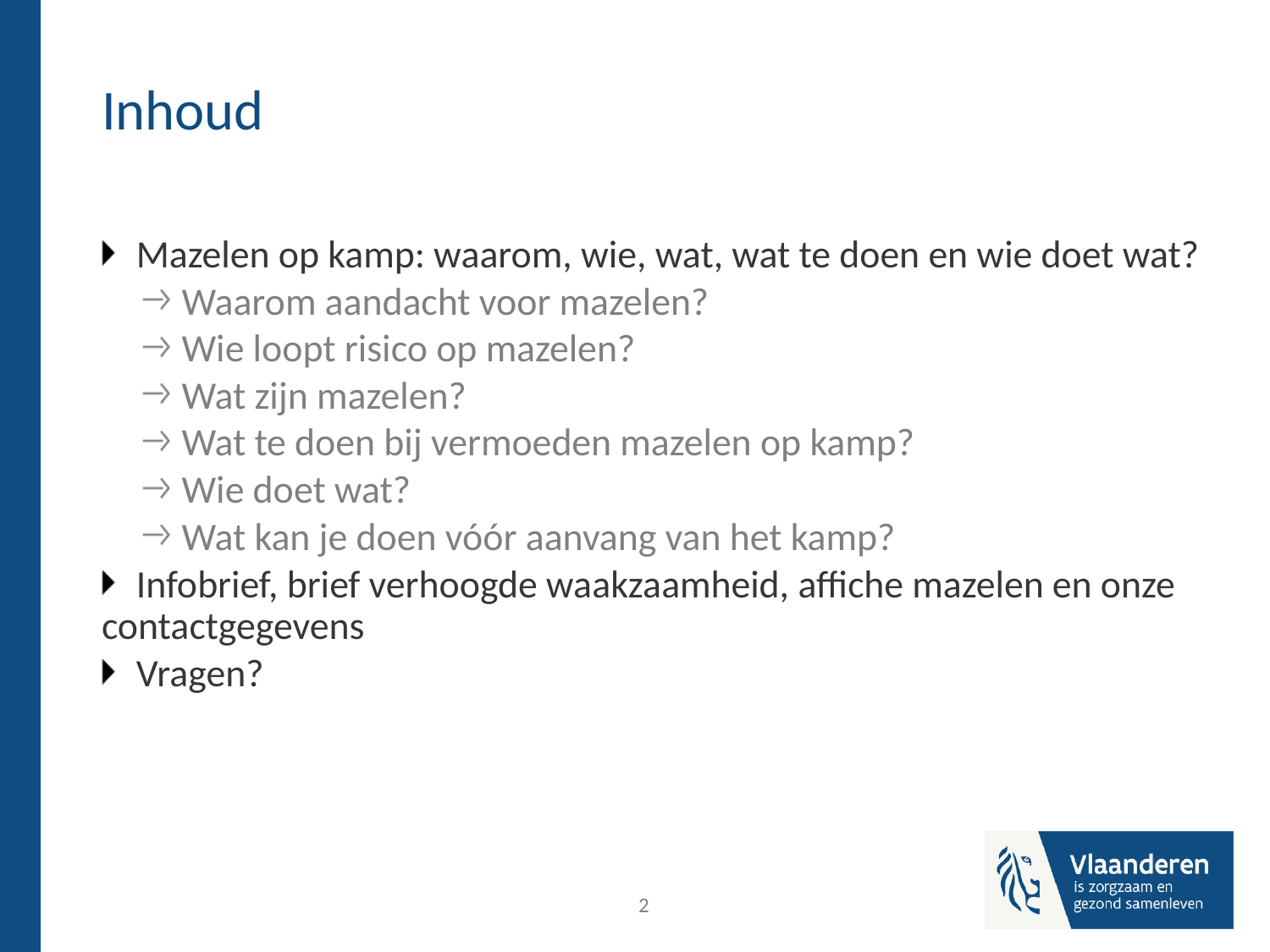

# Inhoud
Mazelen op kamp: waarom, wie, wat, wat te doen en wie doet wat?
Waarom aandacht voor mazelen?
Wie loopt risico op mazelen?
Wat zijn mazelen?
Wat te doen bij vermoeden mazelen op kamp?
Wie doet wat?
Wat kan je doen vóór aanvang van het kamp?
Infobrief, brief verhoogde waakzaamheid, affiche mazelen en onze contactgegevens
Vragen?